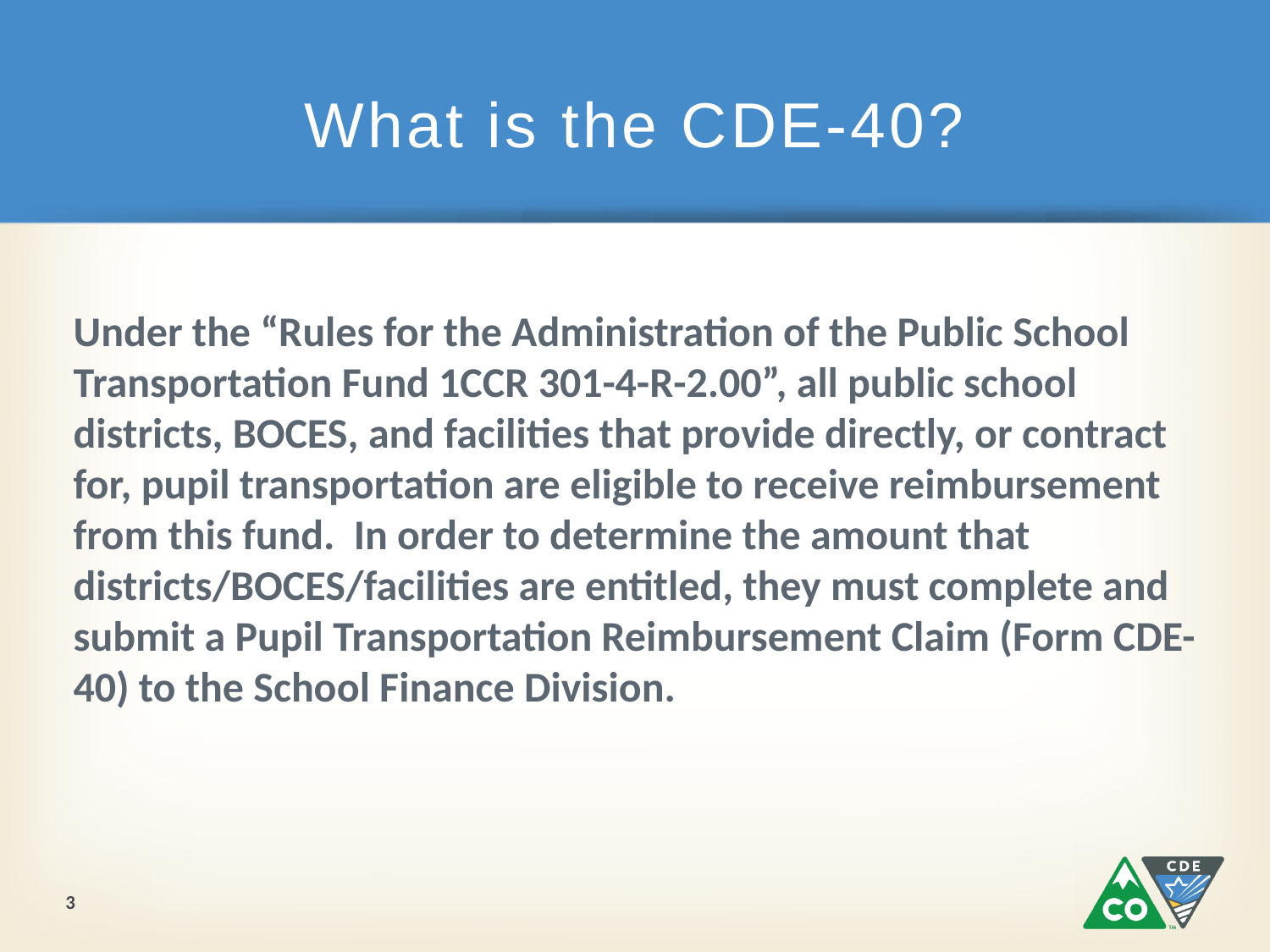

# What is the CDE-40?

Under the “Rules for the Administration of the Public School Transportation Fund 1CCR 301-4-R-2.00”, all public school districts, BOCES, and facilities that provide directly, or contract for, pupil transportation are eligible to receive reimbursement from this fund.  In order to determine the amount that districts/BOCES/facilities are entitled, they must complete and submit a Pupil Transportation Reimbursement Claim (Form CDE-40) to the School Finance Division.
3